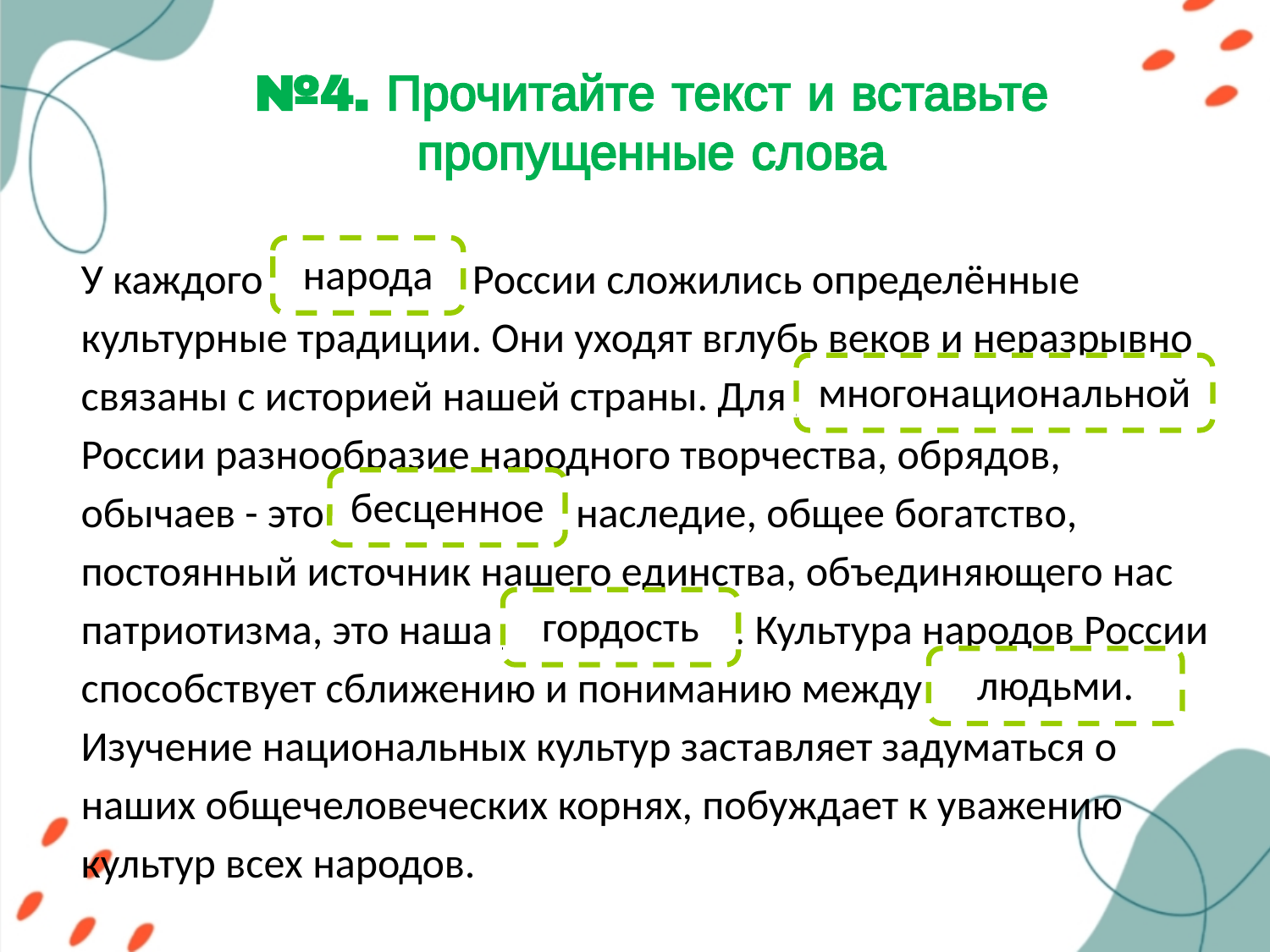

№4. Прочитайте текст и вставьте пропущенные слова
У каждого _________ России сложились определённые культурные традиции. Они уходят вглубь веков и неразрывно связаны с историей нашей страны. Для ___________________ России разнообразие народного творчества, обрядов, обычаев - это ___________ наследие, общее богатство, постоянный источник нашего единства, объединяющего нас патриотизма, это наша ___________. Культура народов России способствует сближению и пониманию между _________. Изучение национальных культур заставляет задуматься о наших общечеловеческих корнях, побуждает к уважению культур всех народов.
народа
многонациональной
бесценное
гордость
людьми.